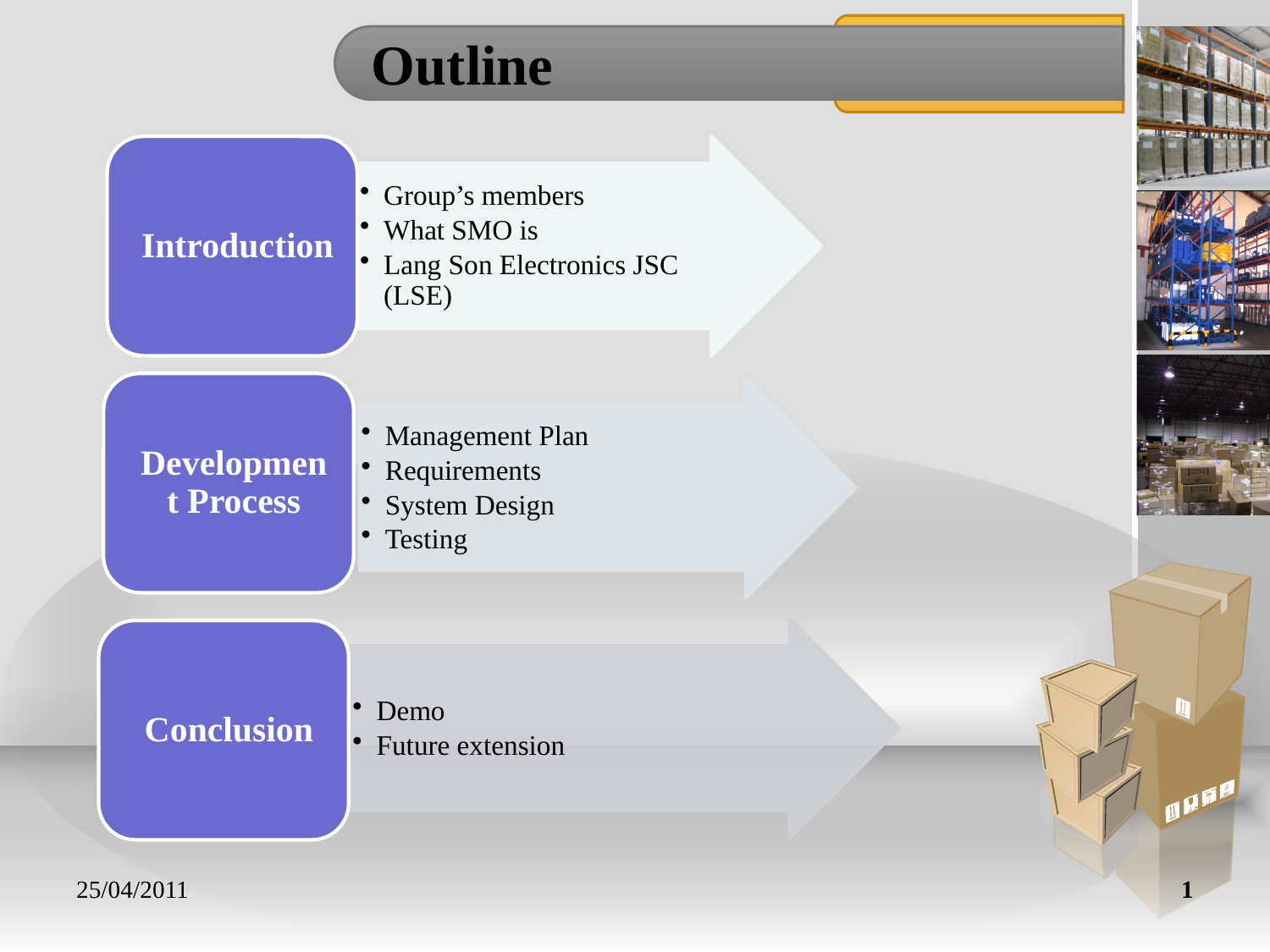

# Outline

Group’s members
What SMO is
Lang Son Electronics JSC (LSE)
Introduction
Management Plan
Requirements
System Design
Testing
Development Process
Demo
Future extension
Conclusion

25/04/2011
1